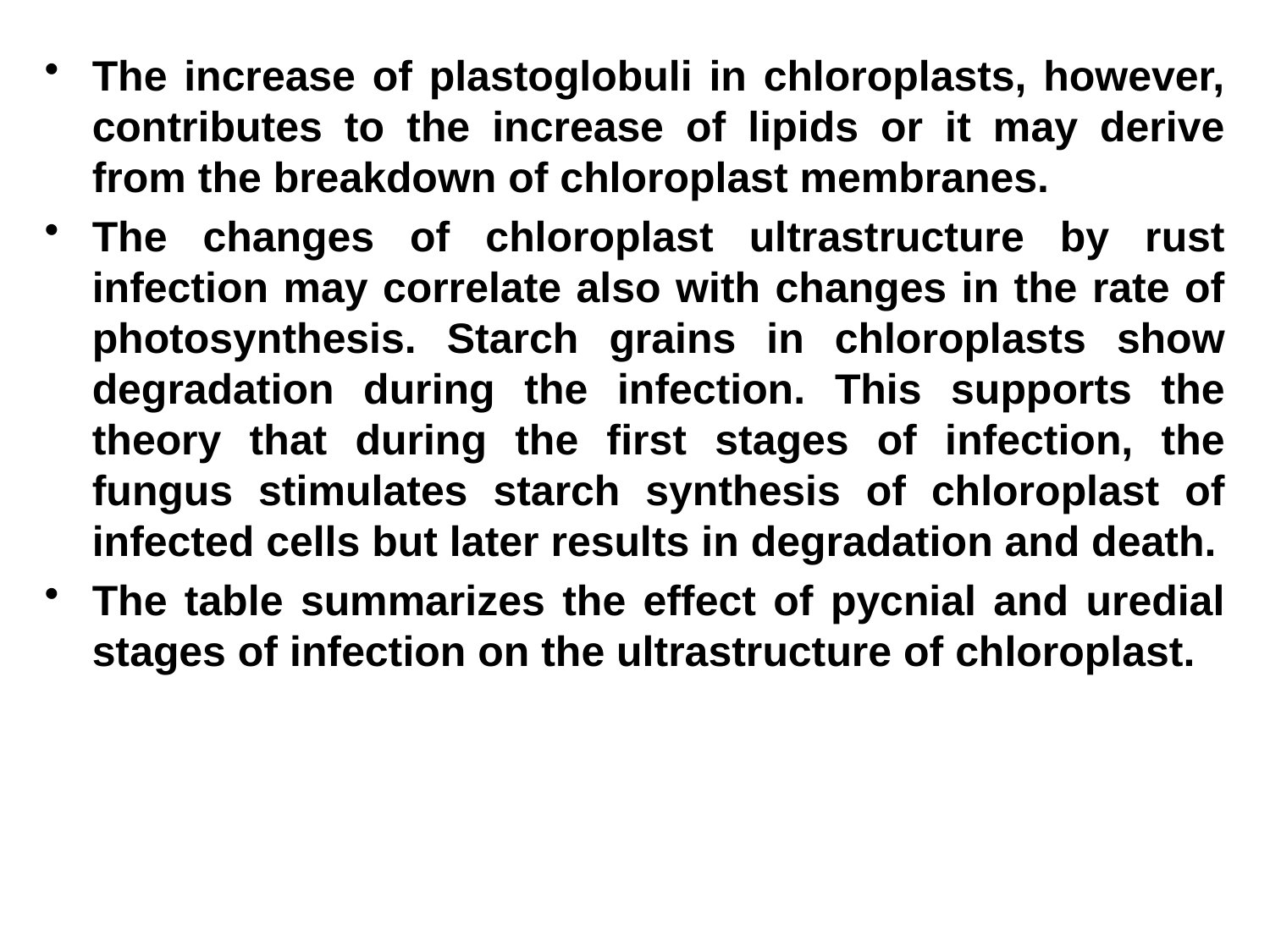

The increase of plastoglobuli in chloroplasts, however, contributes to the increase of lipids or it may derive from the breakdown of chloroplast membranes.
The changes of chloroplast ultrastructure by rust infection may correlate also with changes in the rate of photosynthesis. Starch grains in chloroplasts show degradation during the infection. This supports the theory that during the first stages of infection, the fungus stimulates starch synthesis of chloroplast of infected cells but later results in degradation and death.
The table summarizes the effect of pycnial and uredial stages of infection on the ultrastructure of chloroplast.